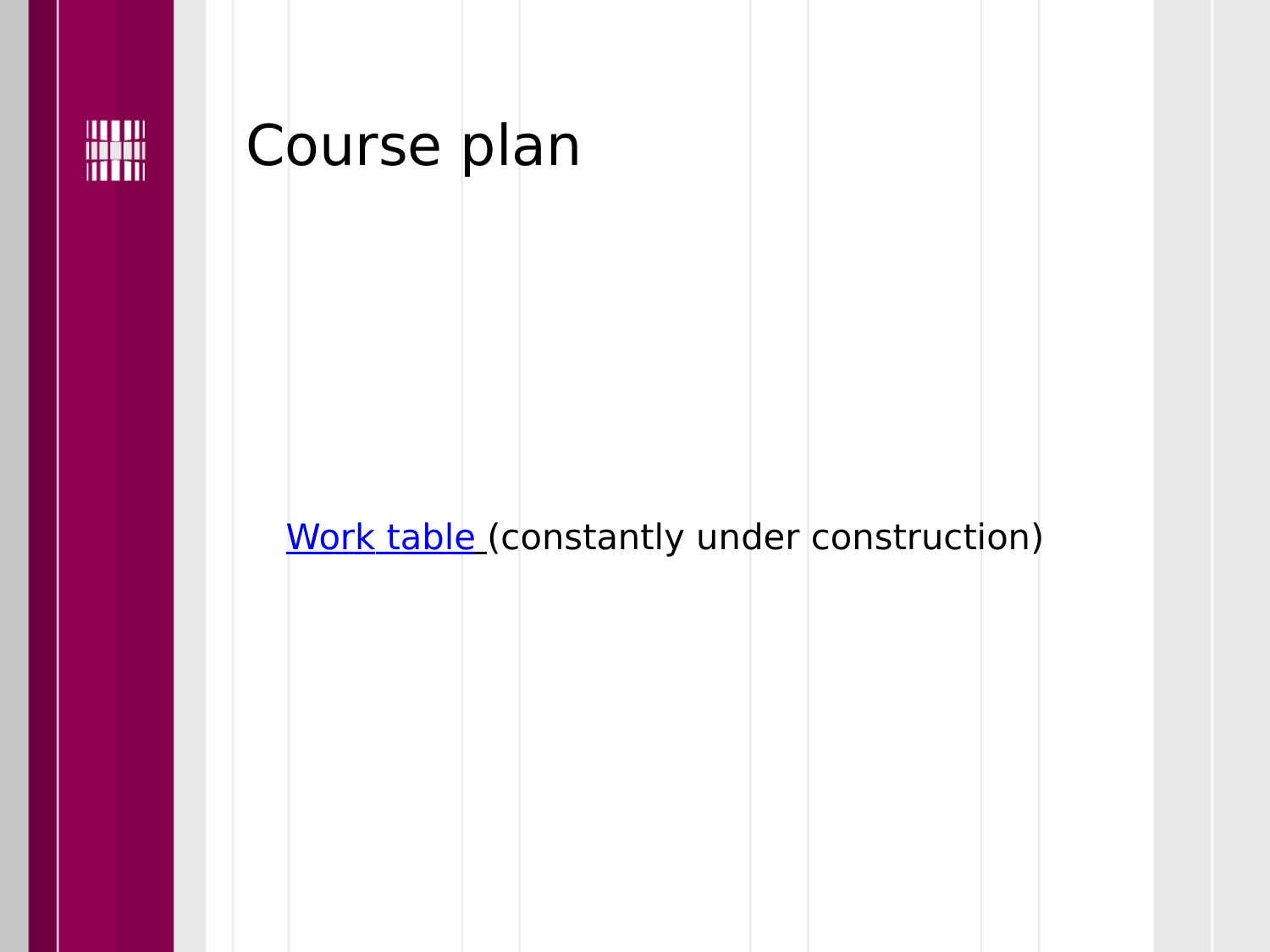

# Course plan

Work table (constantly under construction)